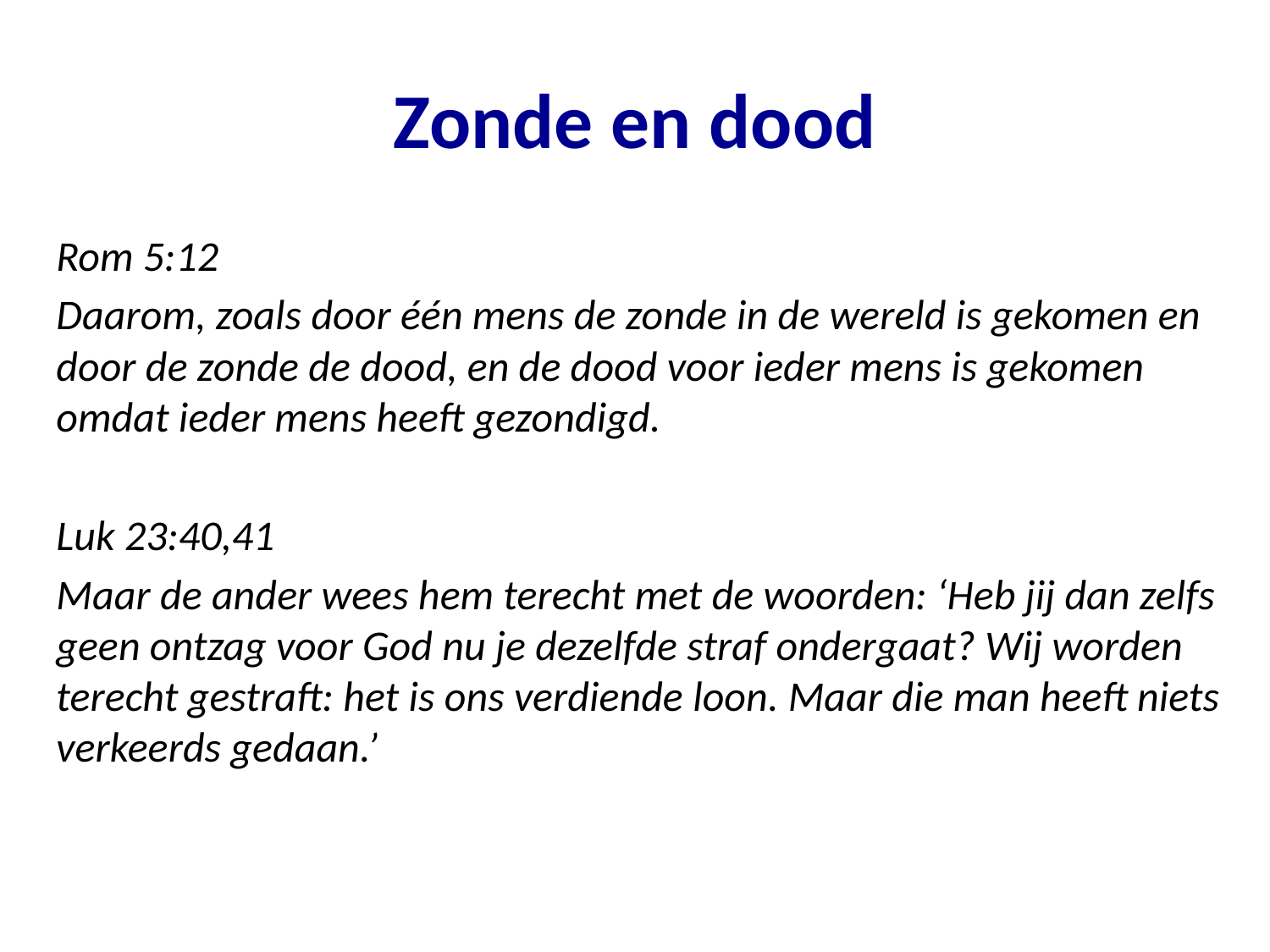

# Zonde en dood
Rom 5:12
Daarom, zoals door één mens de zonde in de wereld is gekomen en door de zonde de dood, en de dood voor ieder mens is gekomen omdat ieder mens heeft gezondigd.

Luk 23:40,41
Maar de ander wees hem terecht met de woorden: ‘Heb jij dan zelfs geen ontzag voor God nu je dezelfde straf ondergaat? Wij worden terecht gestraft: het is ons verdiende loon. Maar die man heeft niets verkeerds gedaan.’